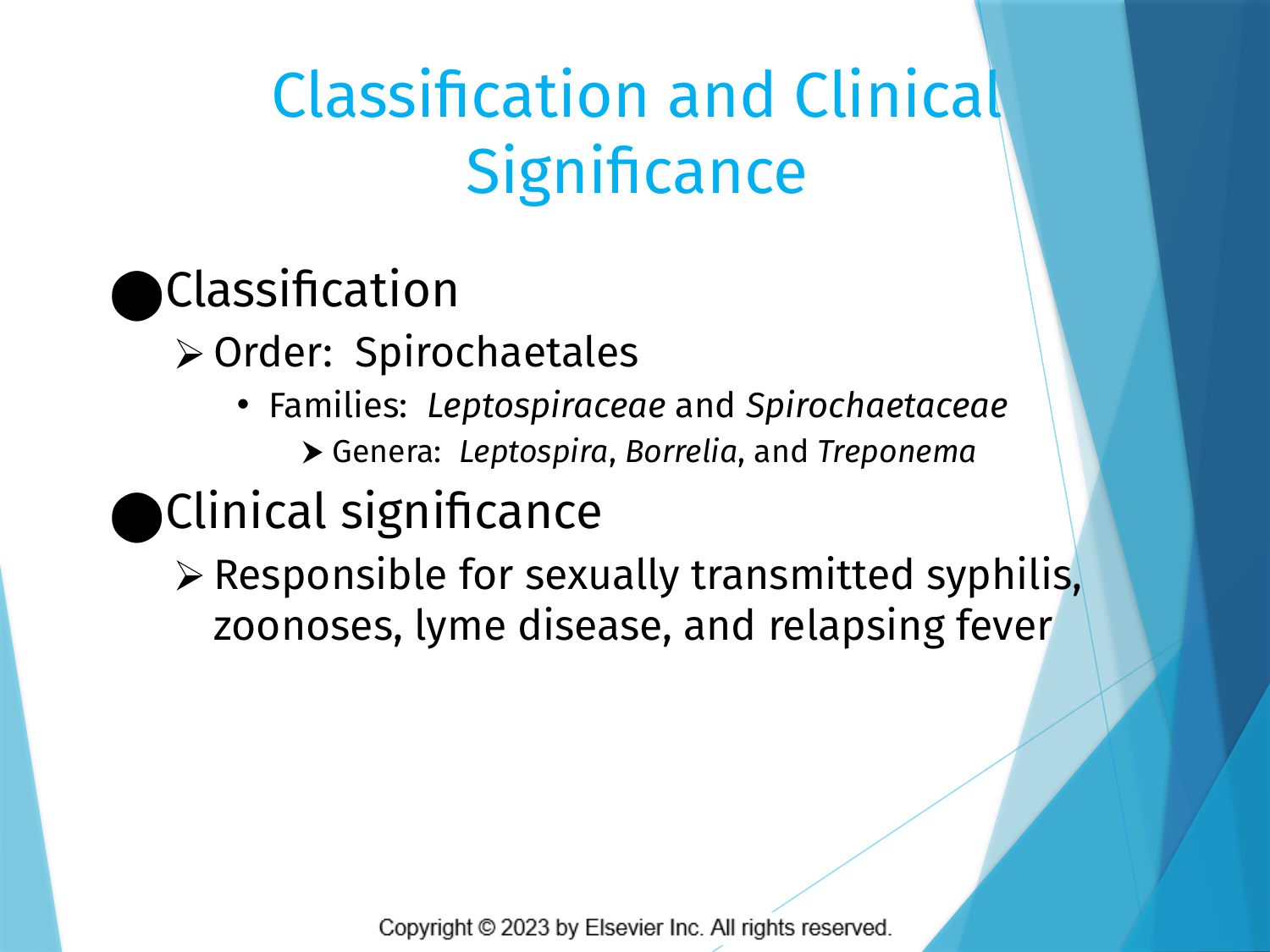

# Classification and Clinical Significance
Classification
Order:  Spirochaetales
Families:  Leptospiraceae and Spirochaetaceae
Genera:  Leptospira, Borrelia, and Treponema
Clinical significance
Responsible for sexually transmitted syphilis, zoonoses, lyme disease, and relapsing fever